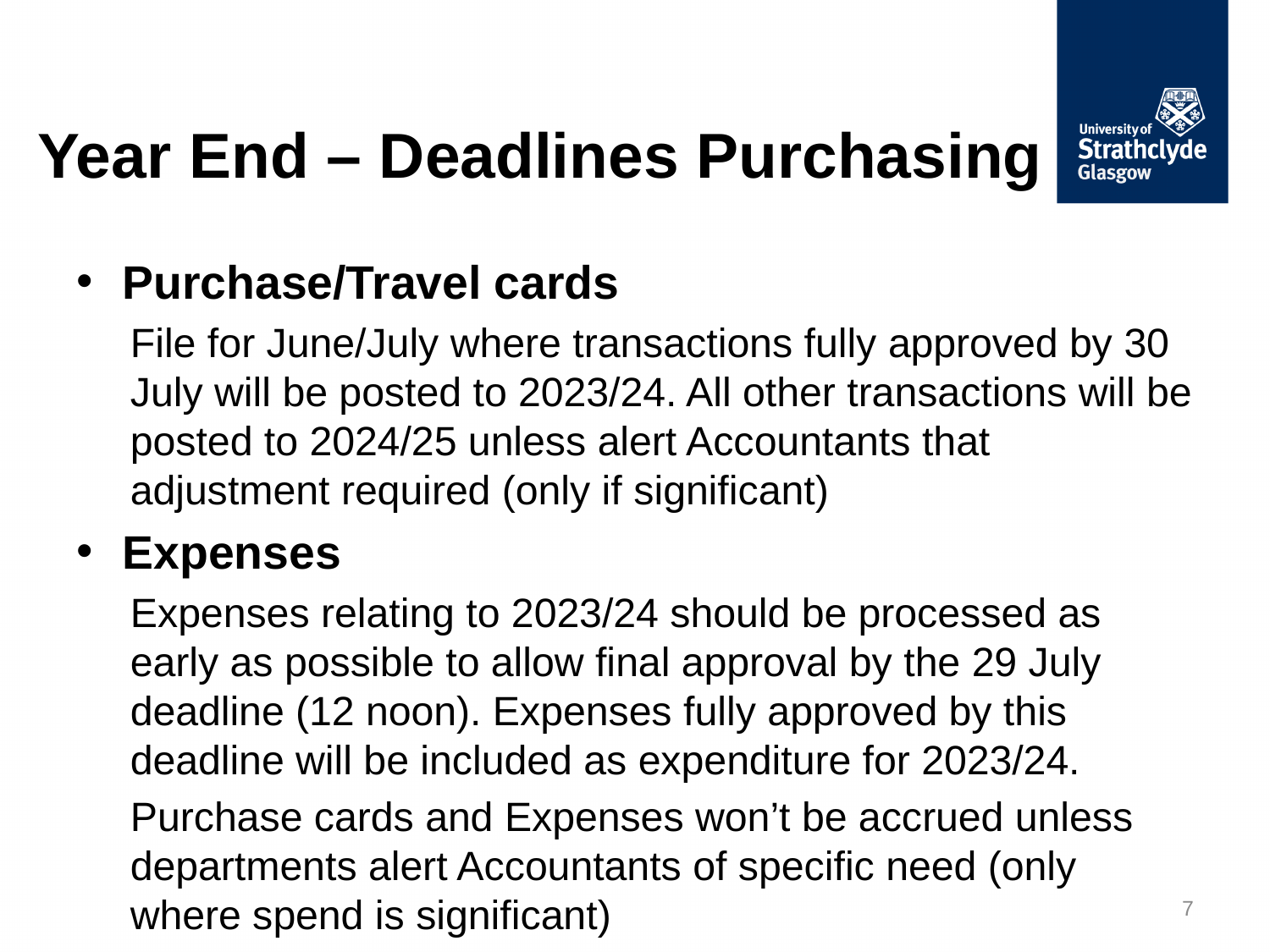

# Year End – Deadlines Purchasing
Purchase/Travel cards
File for June/July where transactions fully approved by 30 July will be posted to 2023/24. All other transactions will be posted to 2024/25 unless alert Accountants that adjustment required (only if significant)
Expenses
Expenses relating to 2023/24 should be processed as early as possible to allow final approval by the 29 July deadline (12 noon). Expenses fully approved by this deadline will be included as expenditure for 2023/24.
Purchase cards and Expenses won’t be accrued unless departments alert Accountants of specific need (only where spend is significant)
7